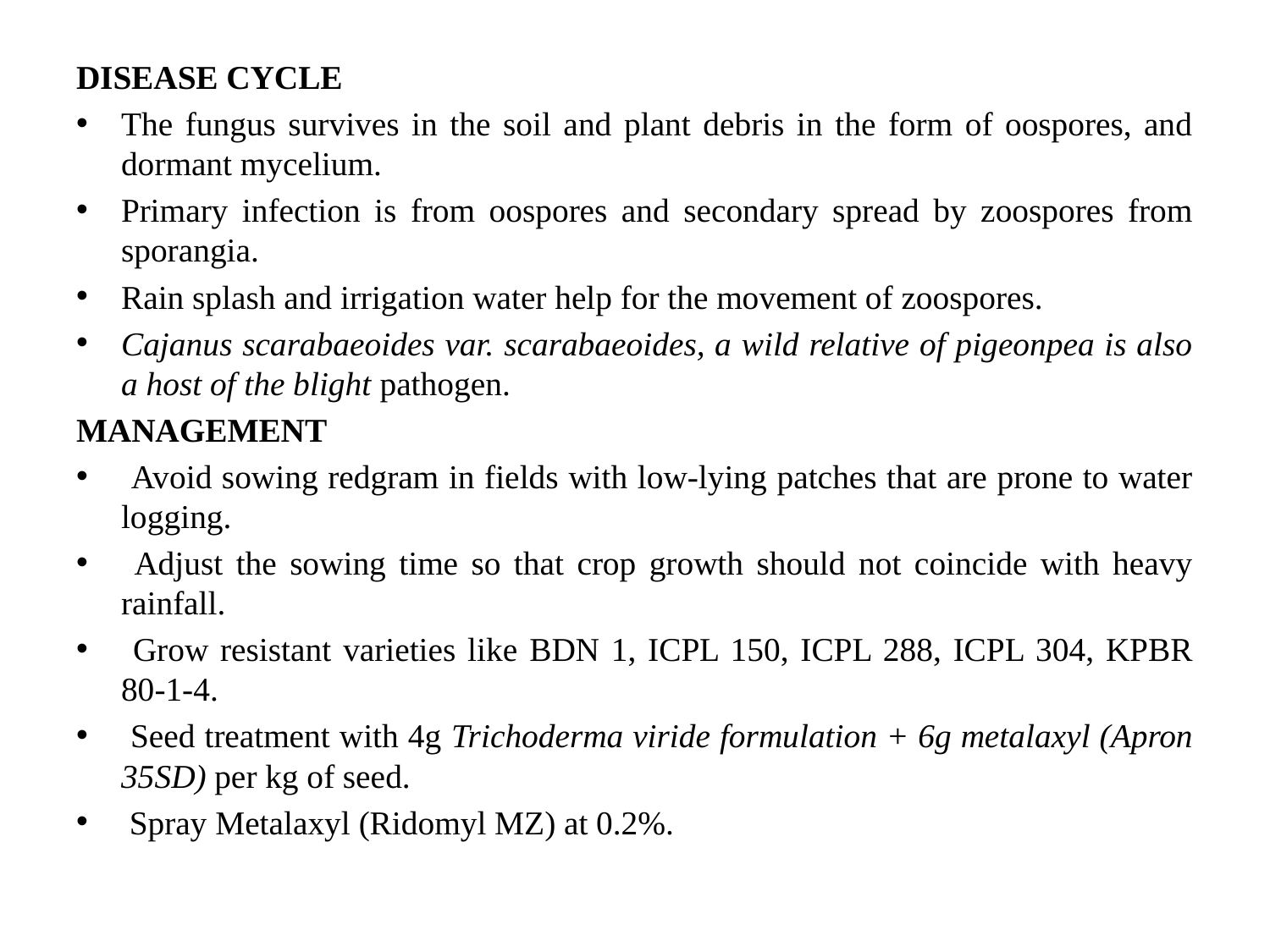

DISEASE CYCLE
The fungus survives in the soil and plant debris in the form of oospores, and dormant mycelium.
Primary infection is from oospores and secondary spread by zoospores from sporangia.
Rain splash and irrigation water help for the movement of zoospores.
Cajanus scarabaeoides var. scarabaeoides, a wild relative of pigeonpea is also a host of the blight pathogen.
MANAGEMENT
 Avoid sowing redgram in fields with low-lying patches that are prone to water logging.
 Adjust the sowing time so that crop growth should not coincide with heavy rainfall.
 Grow resistant varieties like BDN 1, ICPL 150, ICPL 288, ICPL 304, KPBR 80-1-4.
 Seed treatment with 4g Trichoderma viride formulation + 6g metalaxyl (Apron 35SD) per kg of seed.
 Spray Metalaxyl (Ridomyl MZ) at 0.2%.